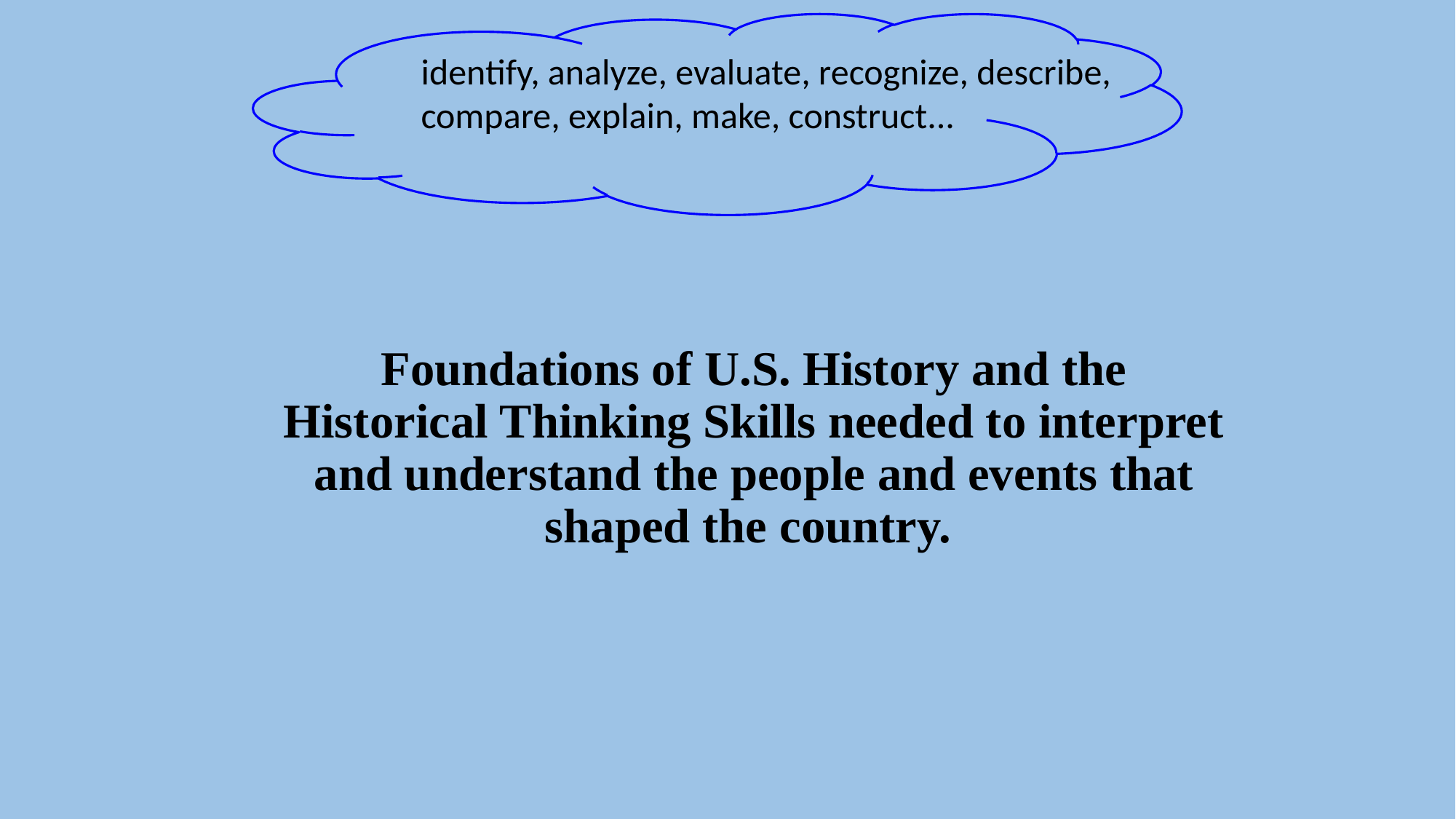

identify, analyze, evaluate, recognize, describe, compare, explain, make, construct...

Foundations of U.S. History and the Historical Thinking Skills needed to interpret and understand the people and events that shaped the country.